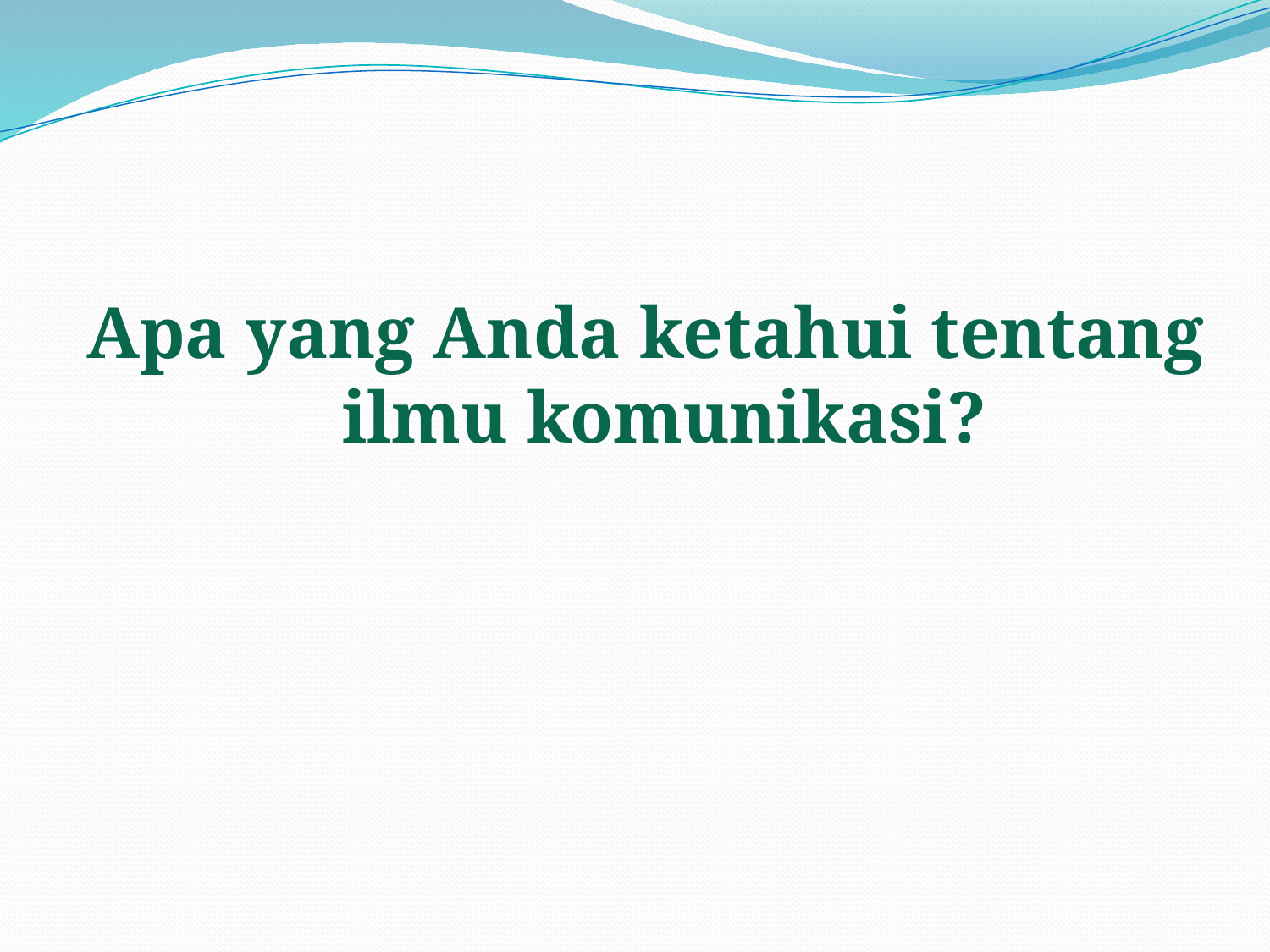

Apa yang Anda ketahui tentang ilmu komunikasi?